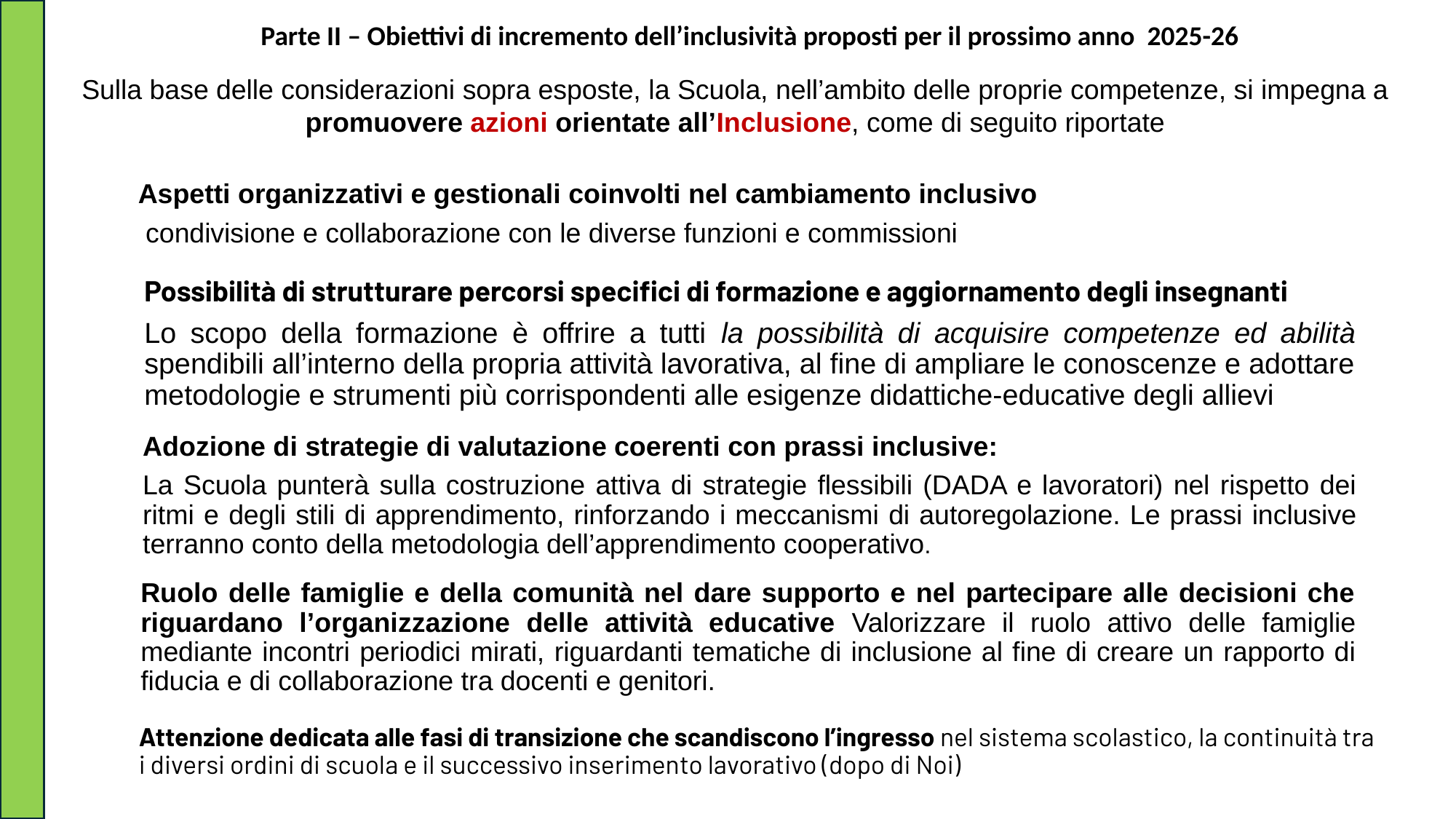

Parte II – Obiettivi di incremento dell’inclusività proposti per il prossimo anno  2025-26
Sulla base delle considerazioni sopra esposte, la Scuola, nell’ambito delle proprie competenze, si impegna a promuovere azioni orientate all’Inclusione, come di seguito riportate
Aspetti organizzativi e gestionali coinvolti nel cambiamento inclusivo
 condivisione e collaborazione con le diverse funzioni e commissioni
Possibilità di strutturare percorsi specifici di formazione e aggiornamento degli insegnanti
Lo scopo della formazione è offrire a tutti la possibilità di acquisire competenze ed abilità spendibili all’interno della propria attività lavorativa, al fine di ampliare le conoscenze e adottare metodologie e strumenti più corrispondenti alle esigenze didattiche-educative degli allievi
Adozione di strategie di valutazione coerenti con prassi inclusive:
La Scuola punterà sulla costruzione attiva di strategie flessibili (DADA e lavoratori) nel rispetto dei ritmi e degli stili di apprendimento, rinforzando i meccanismi di autoregolazione. Le prassi inclusive terranno conto della metodologia dell’apprendimento cooperativo.
Ruolo delle famiglie e della comunità nel dare supporto e nel partecipare alle decisioni che riguardano l’organizzazione delle attività educative Valorizzare il ruolo attivo delle famiglie mediante incontri periodici mirati, riguardanti tematiche di inclusione al fine di creare un rapporto di fiducia e di collaborazione tra docenti e genitori.
Attenzione dedicata alle fasi di transizione che scandiscono l’ingresso nel sistema scolastico, la continuità tra i diversi ordini di scuola e il successivo inserimento lavorativo (dopo di Noi)